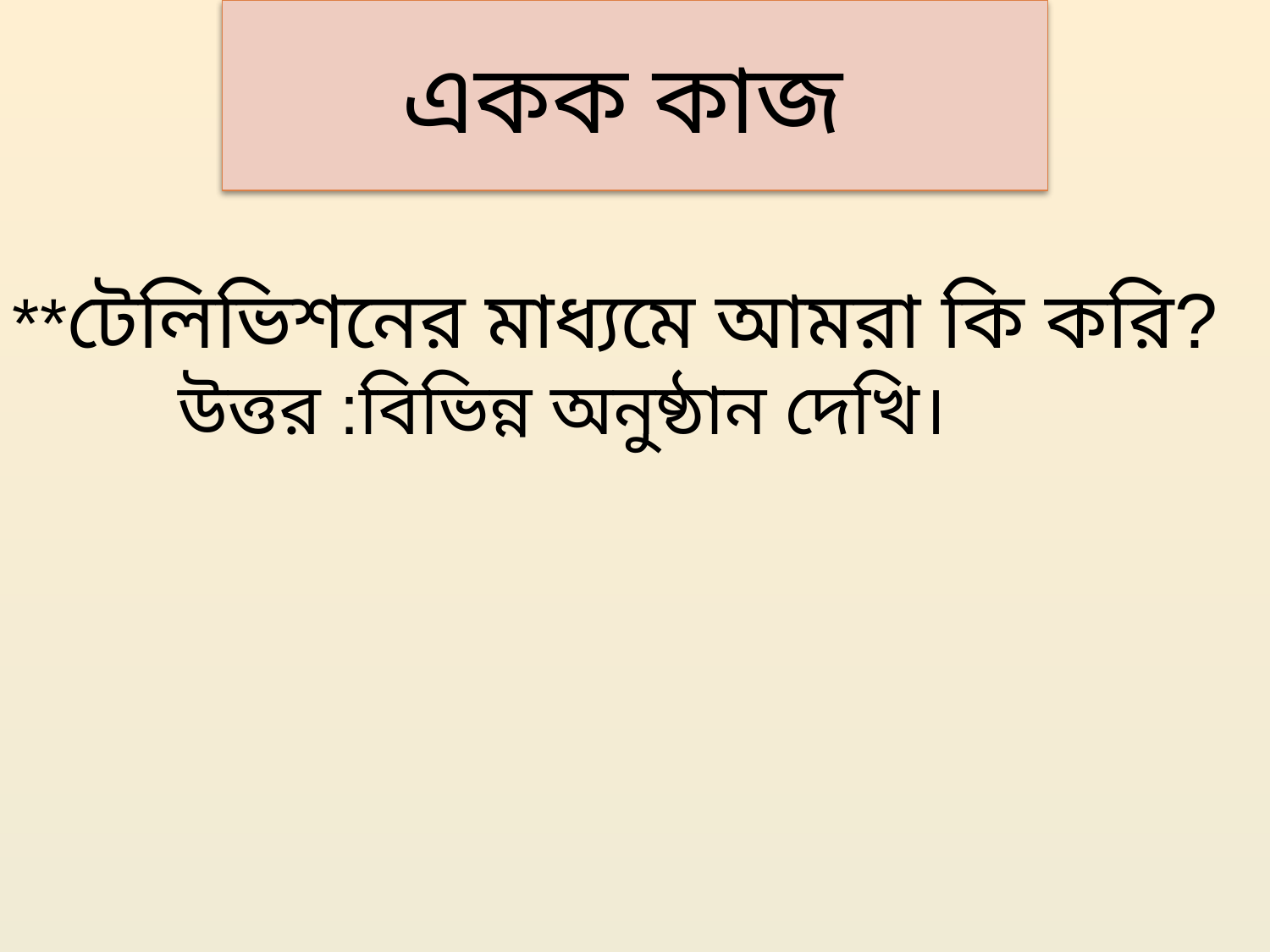

একক কাজ
**টেলিভিশনের মাধ্যমে আমরা কি করি?
         উত্তর :বিভিন্ন অনুষ্ঠান দেখি।